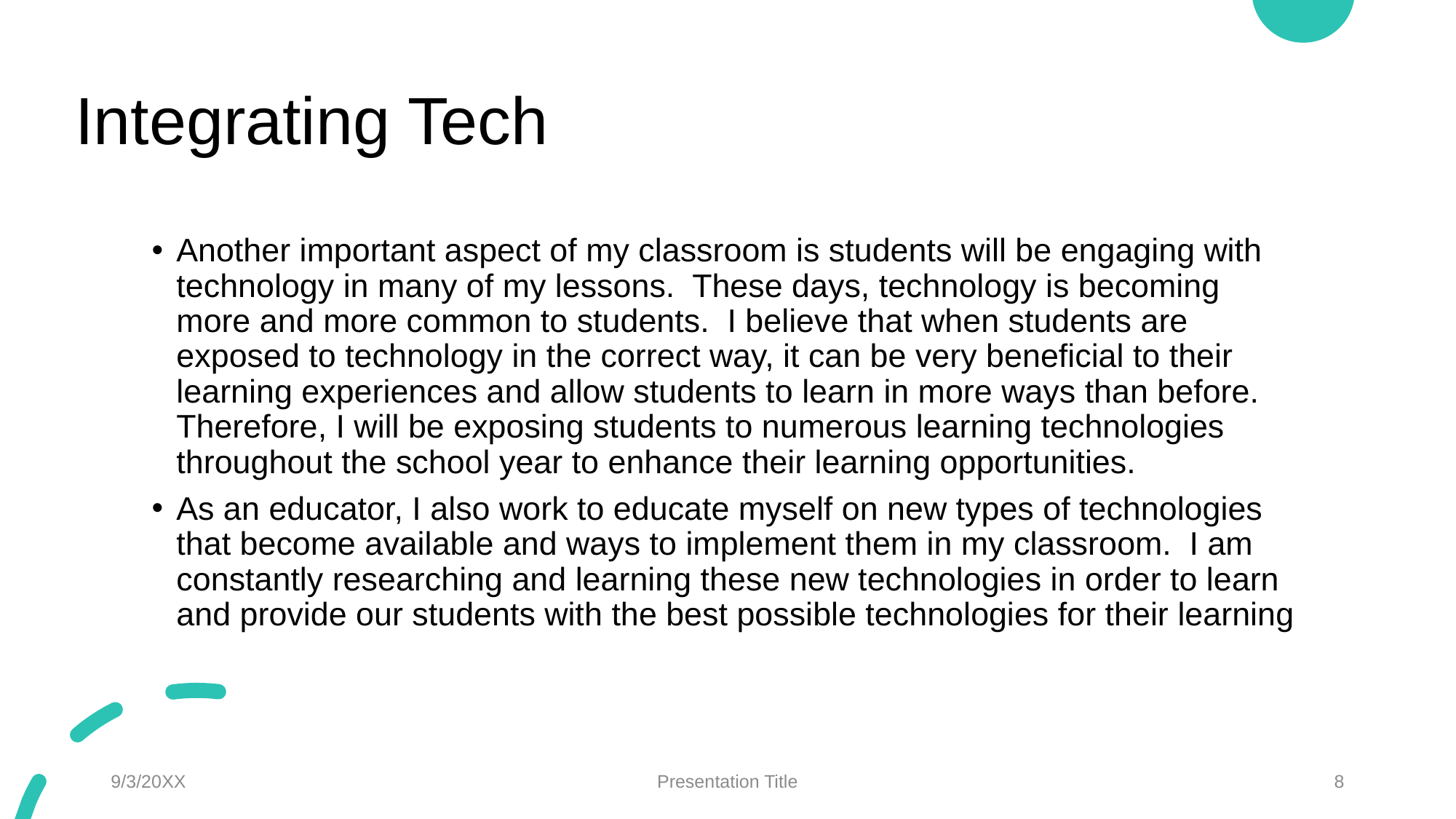

# Integrating Tech
Another important aspect of my classroom is students will be engaging with technology in many of my lessons.  These days, technology is becoming more and more common to students.  I believe that when students are exposed to technology in the correct way, it can be very beneficial to their learning experiences and allow students to learn in more ways than before.  Therefore, I will be exposing students to numerous learning technologies throughout the school year to enhance their learning opportunities.
As an educator, I also work to educate myself on new types of technologies that become available and ways to implement them in my classroom.  I am constantly researching and learning these new technologies in order to learn and provide our students with the best possible technologies for their learning
9/3/20XX
Presentation Title
8